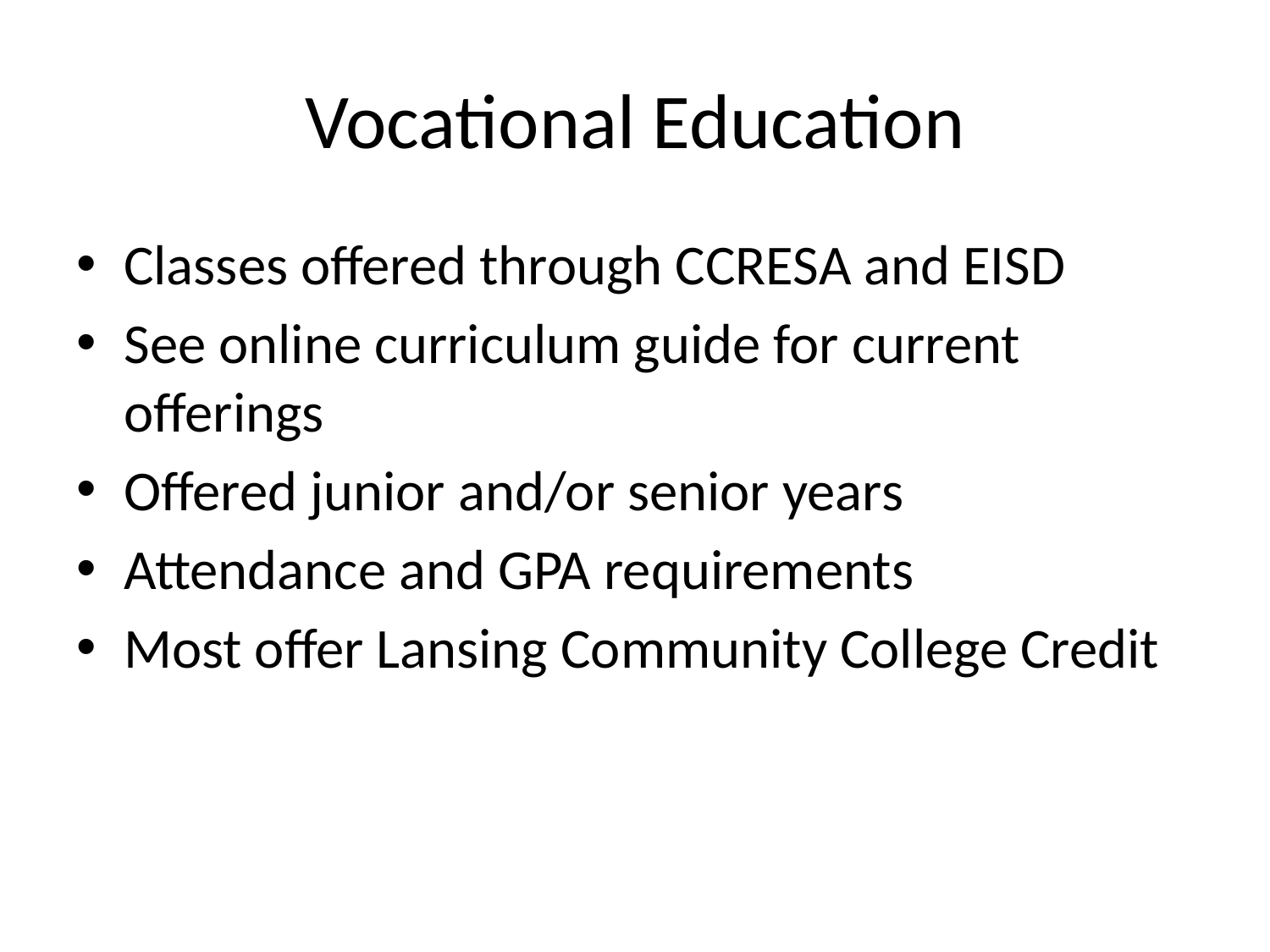

# Vocational Education
Classes offered through CCRESA and EISD
See online curriculum guide for current offerings
Offered junior and/or senior years
Attendance and GPA requirements
Most offer Lansing Community College Credit